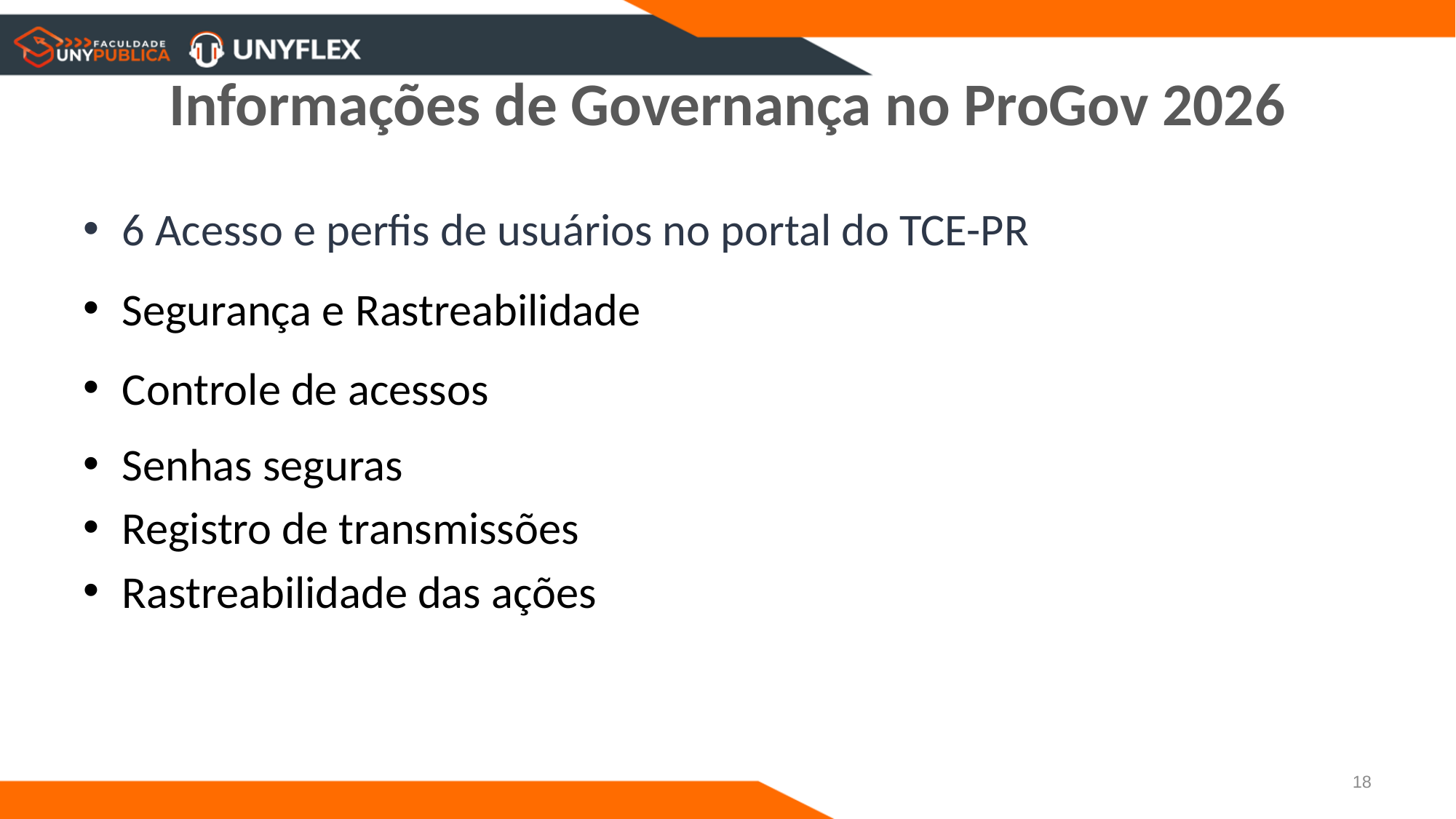

# Informações de Governança no ProGov 2026
6 Acesso e perfis de usuários no portal do TCE-PR
Segurança e Rastreabilidade
Controle de acessos
Senhas seguras
Registro de transmissões
Rastreabilidade das ações
18